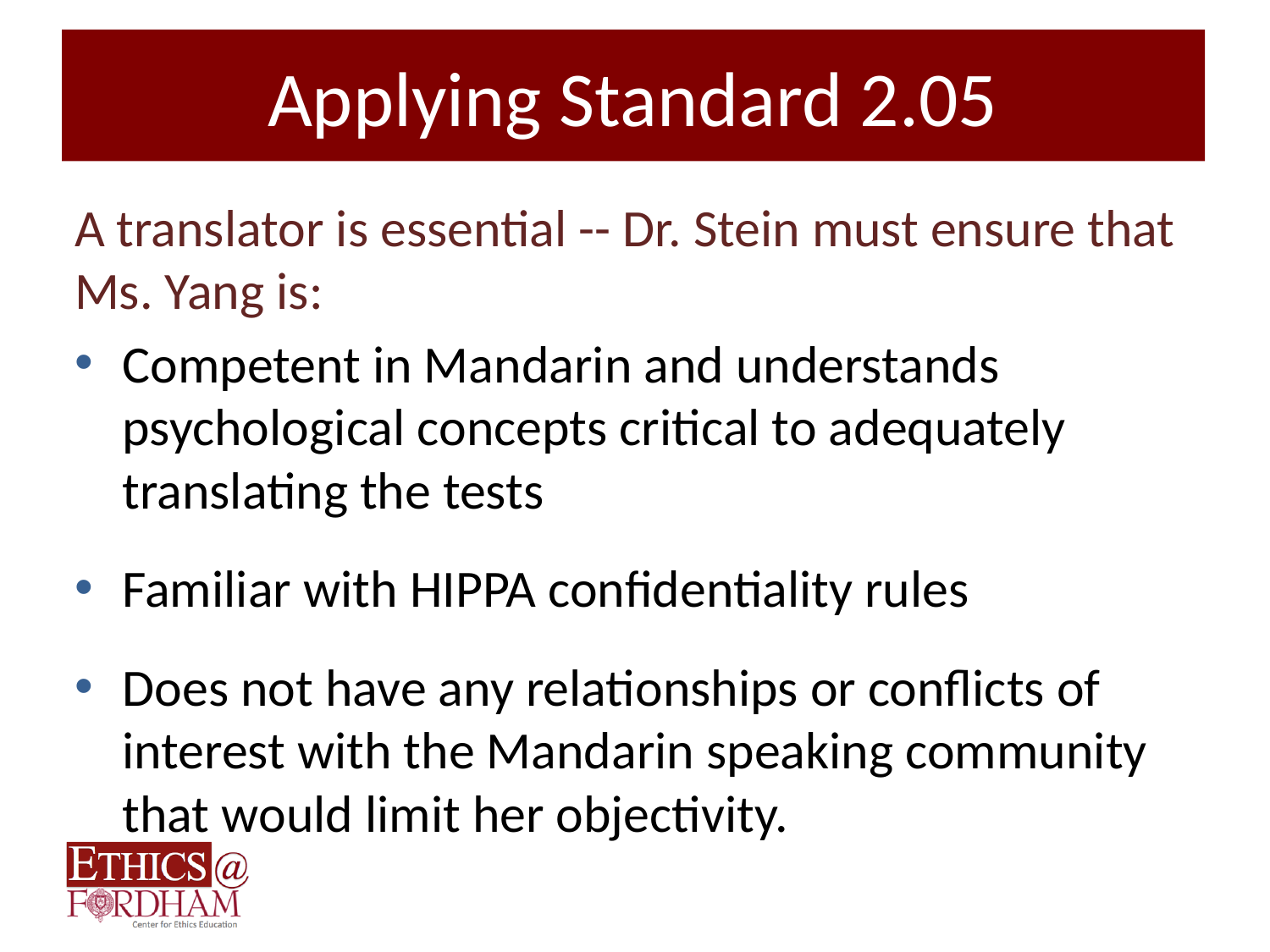

# Applying Standard 2.05
A translator is essential -- Dr. Stein must ensure that Ms. Yang is:
Competent in Mandarin and understands psychological concepts critical to adequately translating the tests

Familiar with HIPPA confidentiality rules

Does not have any relationships or conflicts of interest with the Mandarin speaking community that would limit her objectivity.